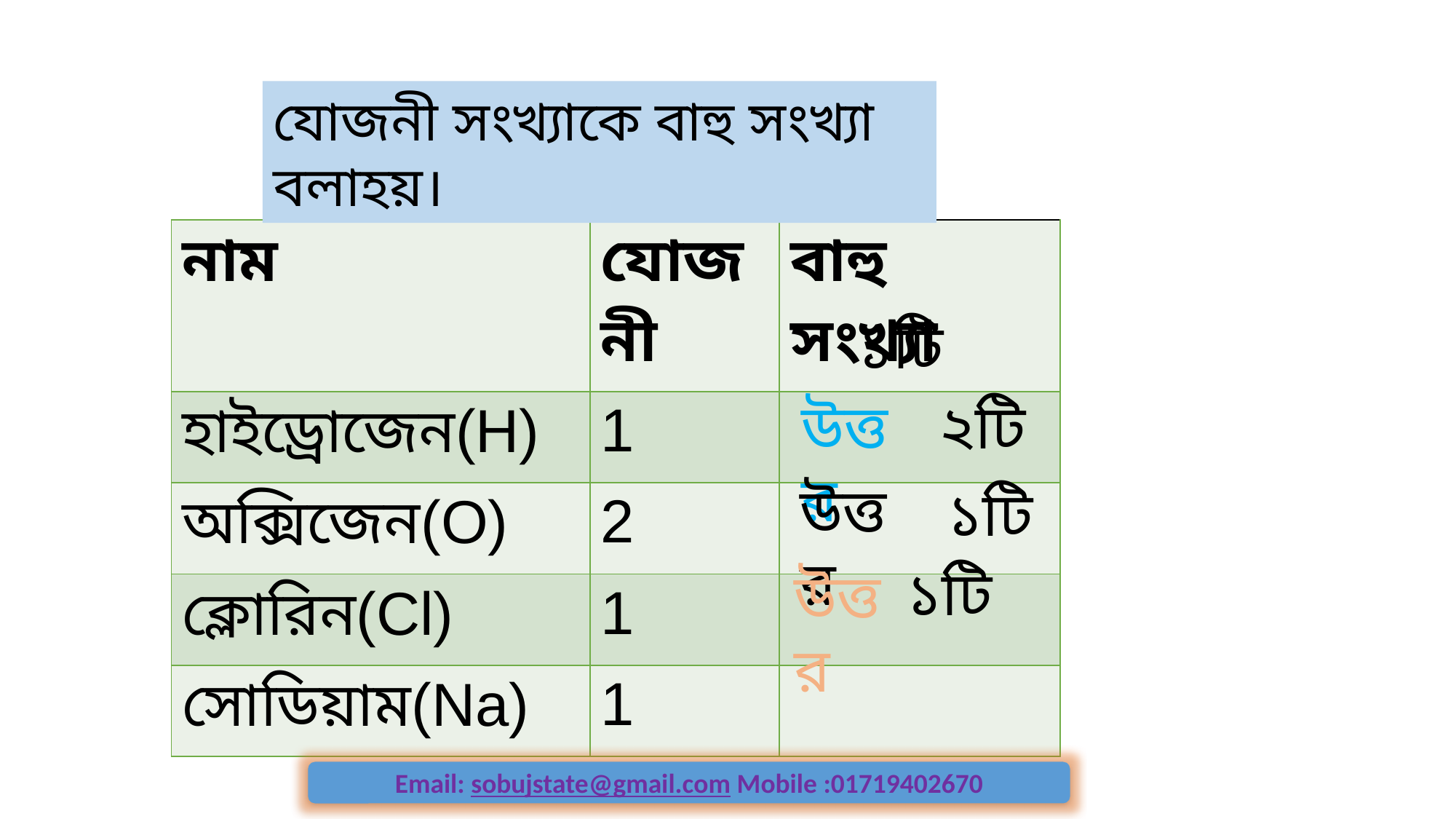

যোজনী সংখ্যাকে বাহু সংখ্যা বলাহয়।
| নাম | যোজনী | বাহু সংখ্যা |
| --- | --- | --- |
| হাইড্রোজেন(H) | 1 |  |
| অক্সিজেন(O) | 2 |  |
| ক্লোরিন(Cl) | 1 |  |
| সোডিয়াম(Na) | 1 |  |
১টি
২টি
উত্তর
উত্তর
১টি
১টি
উত্তর
Email: sobujstate@gmail.com Mobile :01719402670